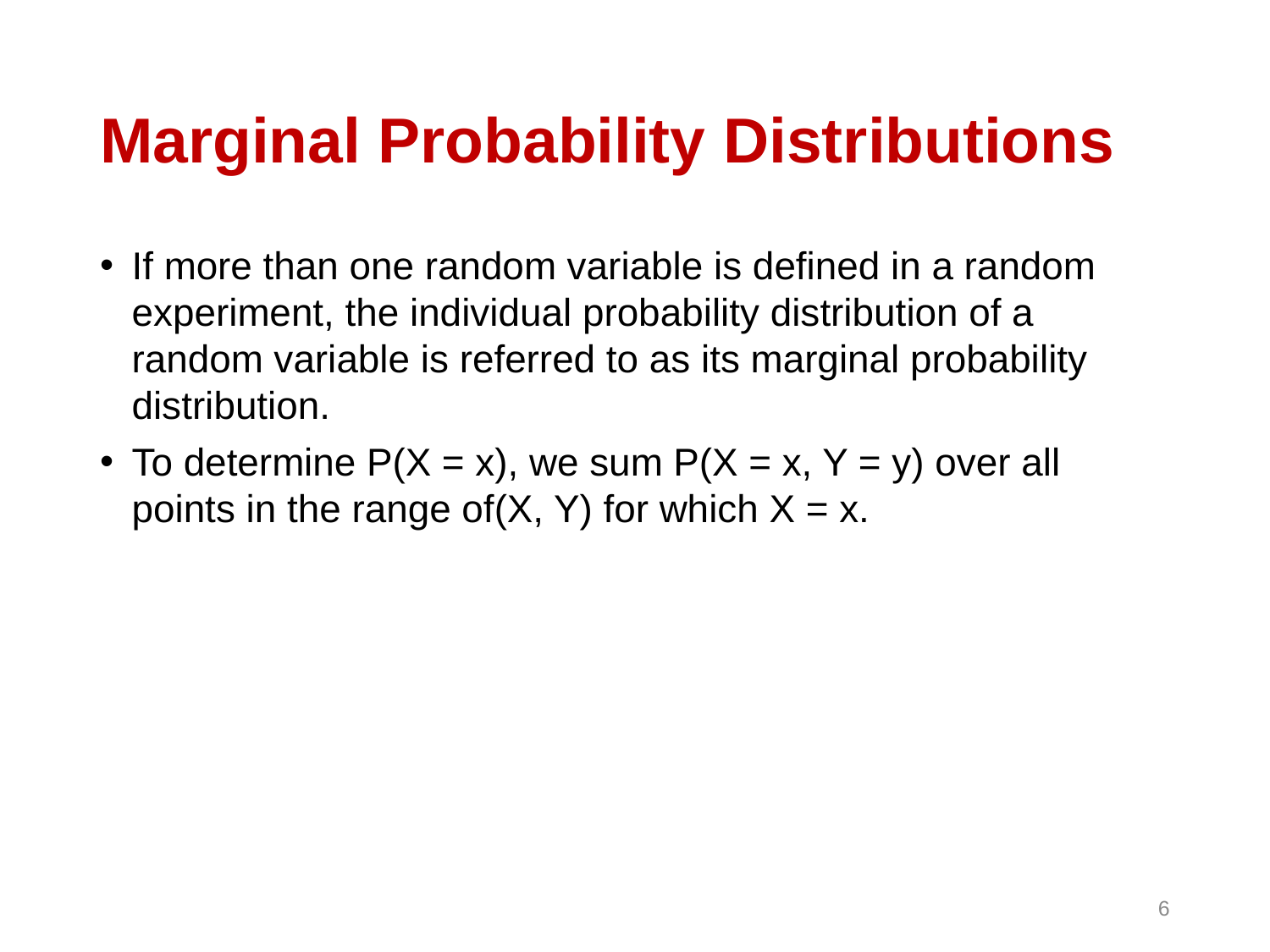

# Marginal Probability Distributions

If more than one random variable is defined in a random experiment, the individual probability distribution of a random variable is referred to as its marginal probability distribution.
To determine P(X = x), we sum P(X = x, Y = y) over all points in the range of(X, Y) for which X = x.

6